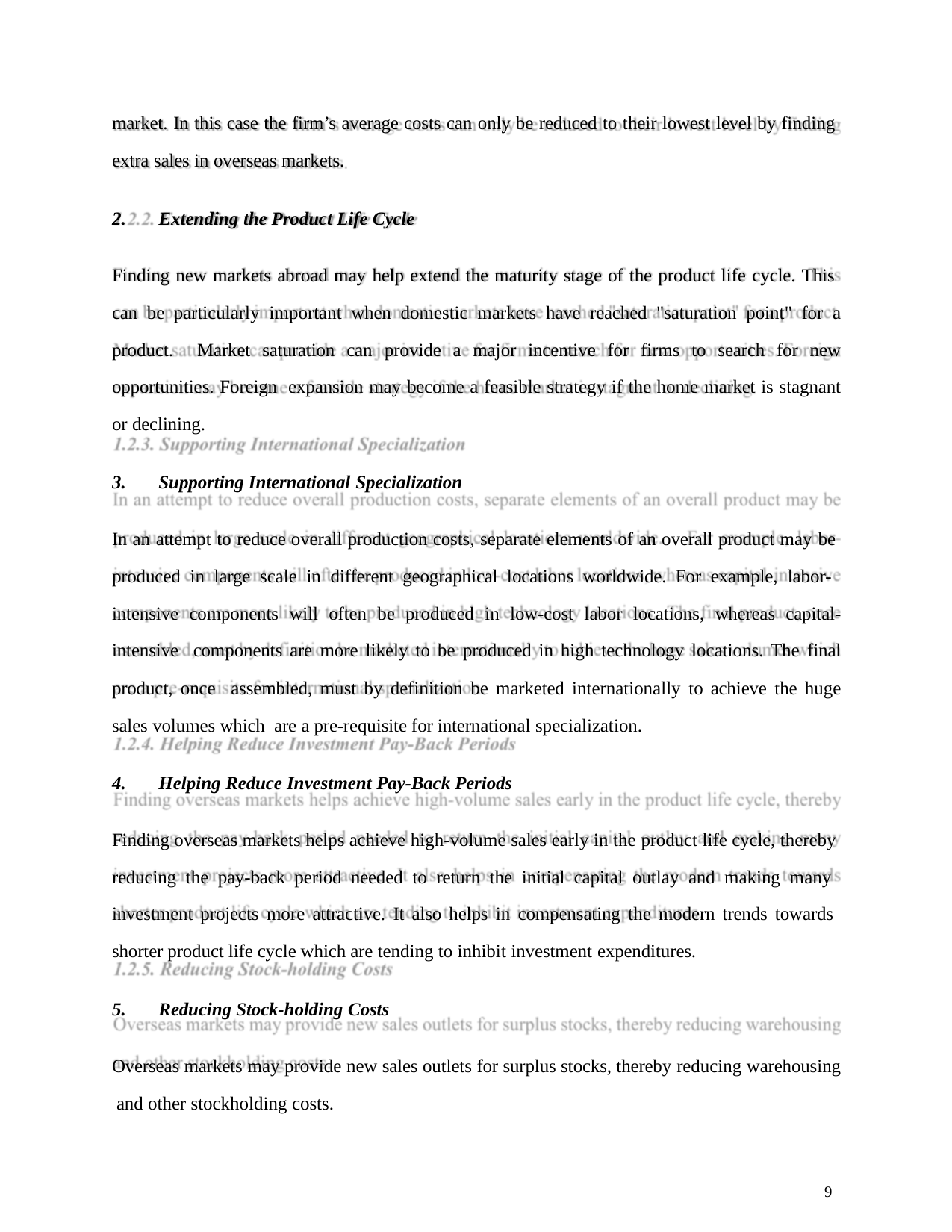

market. In this case the firm’s average costs can only be reduced to their lowest level by finding
extra sales in overseas markets.

Extending the Product Life Cycle

Finding new markets abroad may help extend the maturity stage of the product life cycle. This  can be particularly important when domestic markets have reached "saturation point" for a product.  Market saturation can provide a major incentive for firms to search for new opportunities. Foreign  expansion may become a feasible strategy if the home market is stagnant or declining.

Supporting International Specialization

In an attempt to reduce overall production costs, separate elements of an overall product may be  produced in large scale in different geographical locations worldwide. For example, labor-  intensive components will often be produced in low-cost labor locations, whereas capital-intensive  components are more likely to be produced in high technology locations. The final product, once  assembled, must by definition be marketed internationally to achieve the huge sales volumes which  are a pre-requisite for international specialization.

Helping Reduce Investment Pay-Back Periods

Finding overseas markets helps achieve high-volume sales early in the product life cycle, thereby  reducing the pay-back period needed to return the initial capital outlay and making many  investment projects more attractive. It also helps in compensating the modern trends towards  shorter product life cycle which are tending to inhibit investment expenditures.

Reducing Stock-holding Costs

Overseas markets may provide new sales outlets for surplus stocks, thereby reducing warehousing  and other stockholding costs.

9